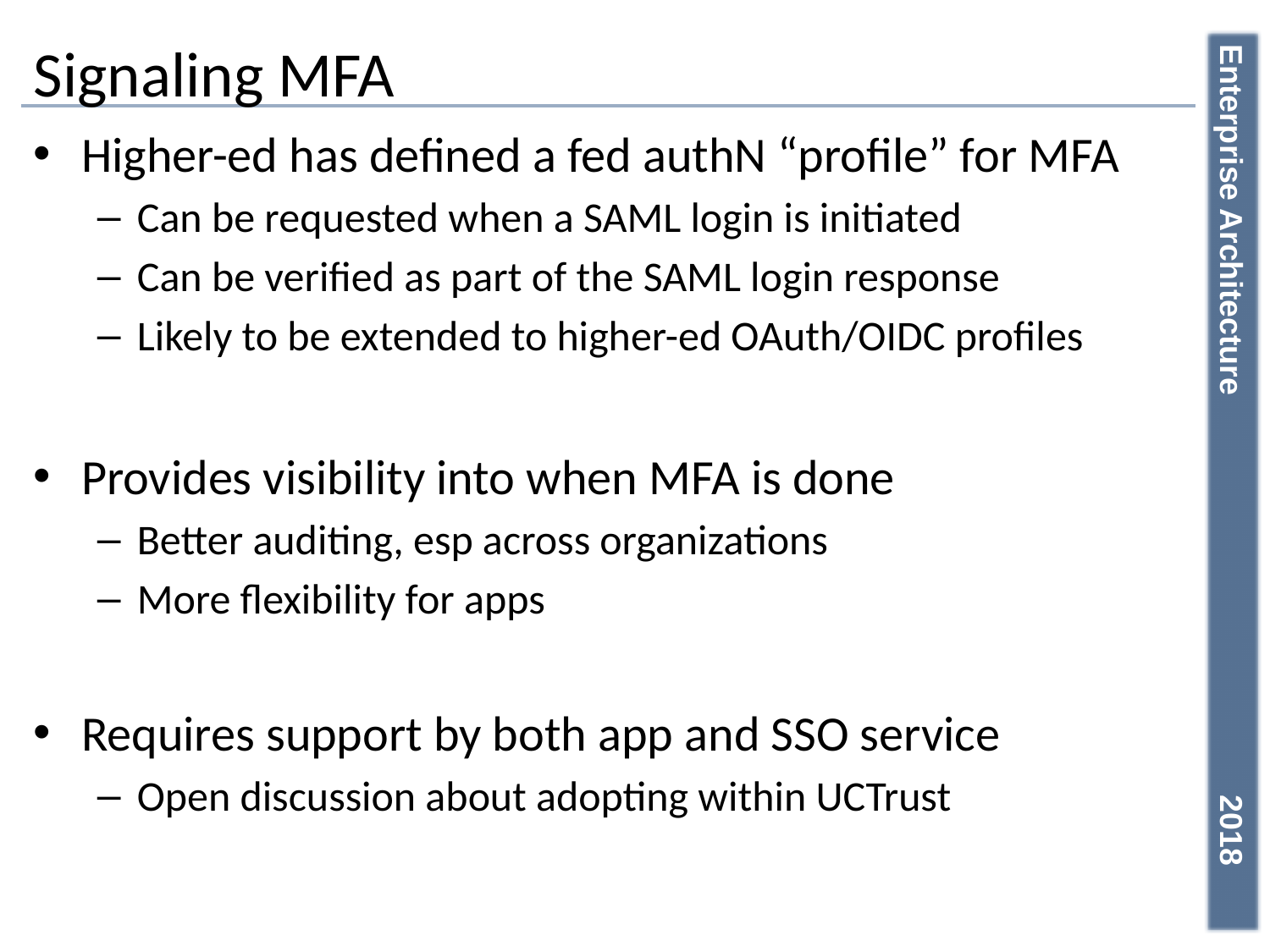

# Signaling MFA
Higher-ed has defined a fed authN “profile” for MFA
Can be requested when a SAML login is initiated
Can be verified as part of the SAML login response
Likely to be extended to higher-ed OAuth/OIDC profiles

Provides visibility into when MFA is done
Better auditing, esp across organizations
More flexibility for apps

Requires support by both app and SSO service
Open discussion about adopting within UCTrust